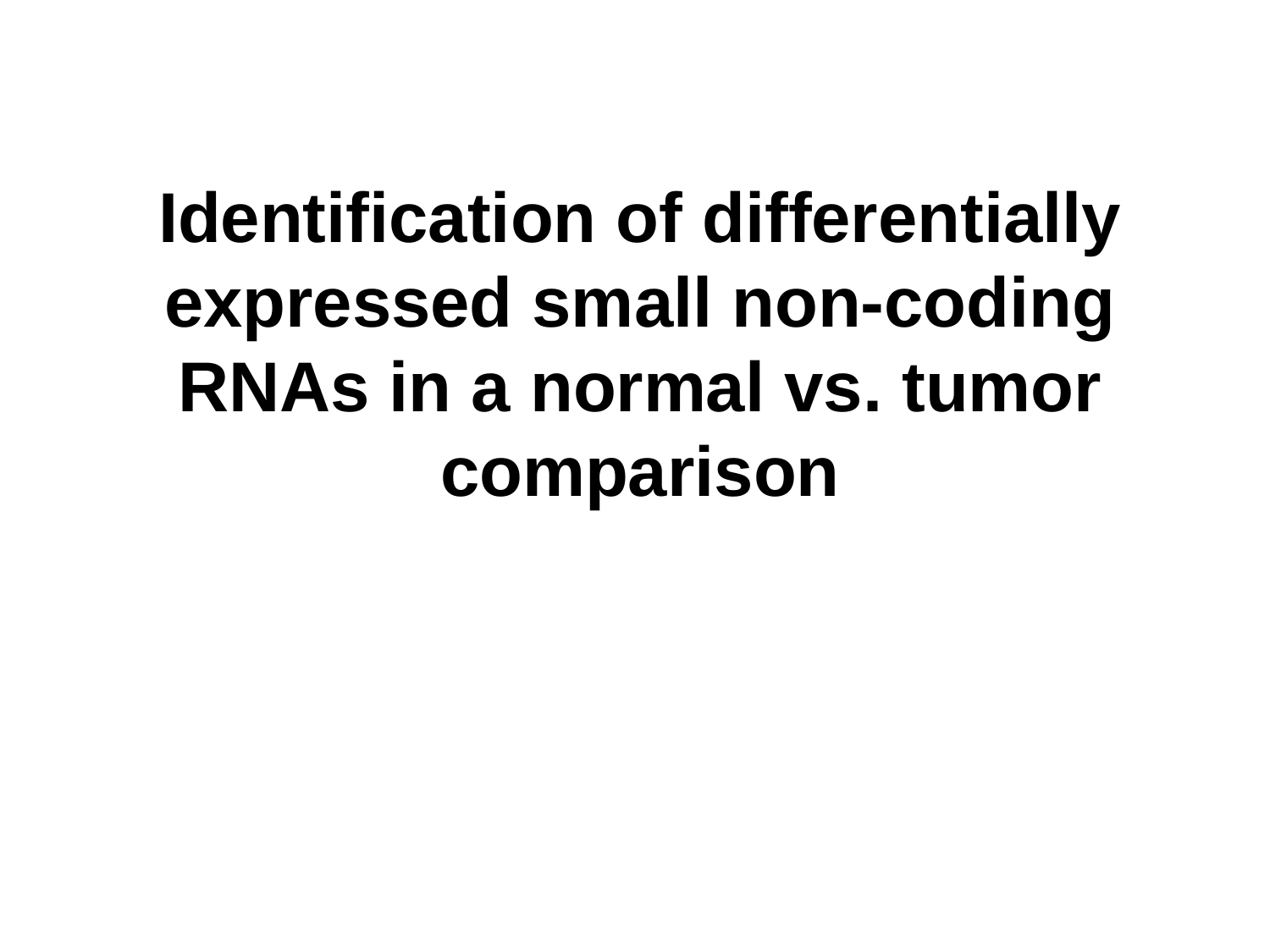

# Identification of differentially expressed small non-coding RNAs in a normal vs. tumor comparison